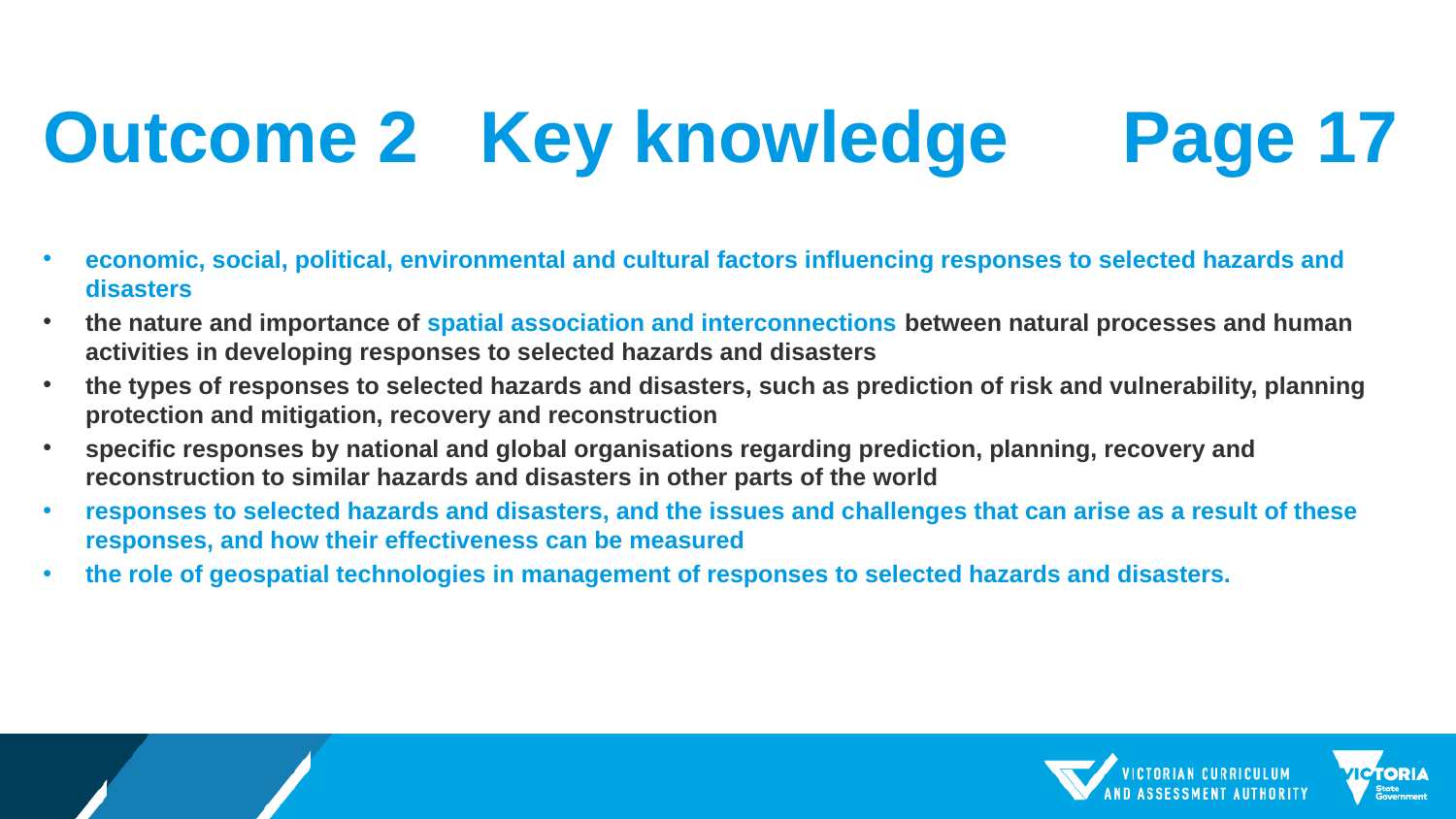

# Outcome 2	Key knowledge
Page 17
economic, social, political, environmental and cultural factors influencing responses to selected hazards and disasters
the nature and importance of spatial association and interconnections between natural processes and human activities in developing responses to selected hazards and disasters
the types of responses to selected hazards and disasters, such as prediction of risk and vulnerability, planning protection and mitigation, recovery and reconstruction
specific responses by national and global organisations regarding prediction, planning, recovery and reconstruction to similar hazards and disasters in other parts of the world
responses to selected hazards and disasters, and the issues and challenges that can arise as a result of these responses, and how their effectiveness can be measured
the role of geospatial technologies in management of responses to selected hazards and disasters.